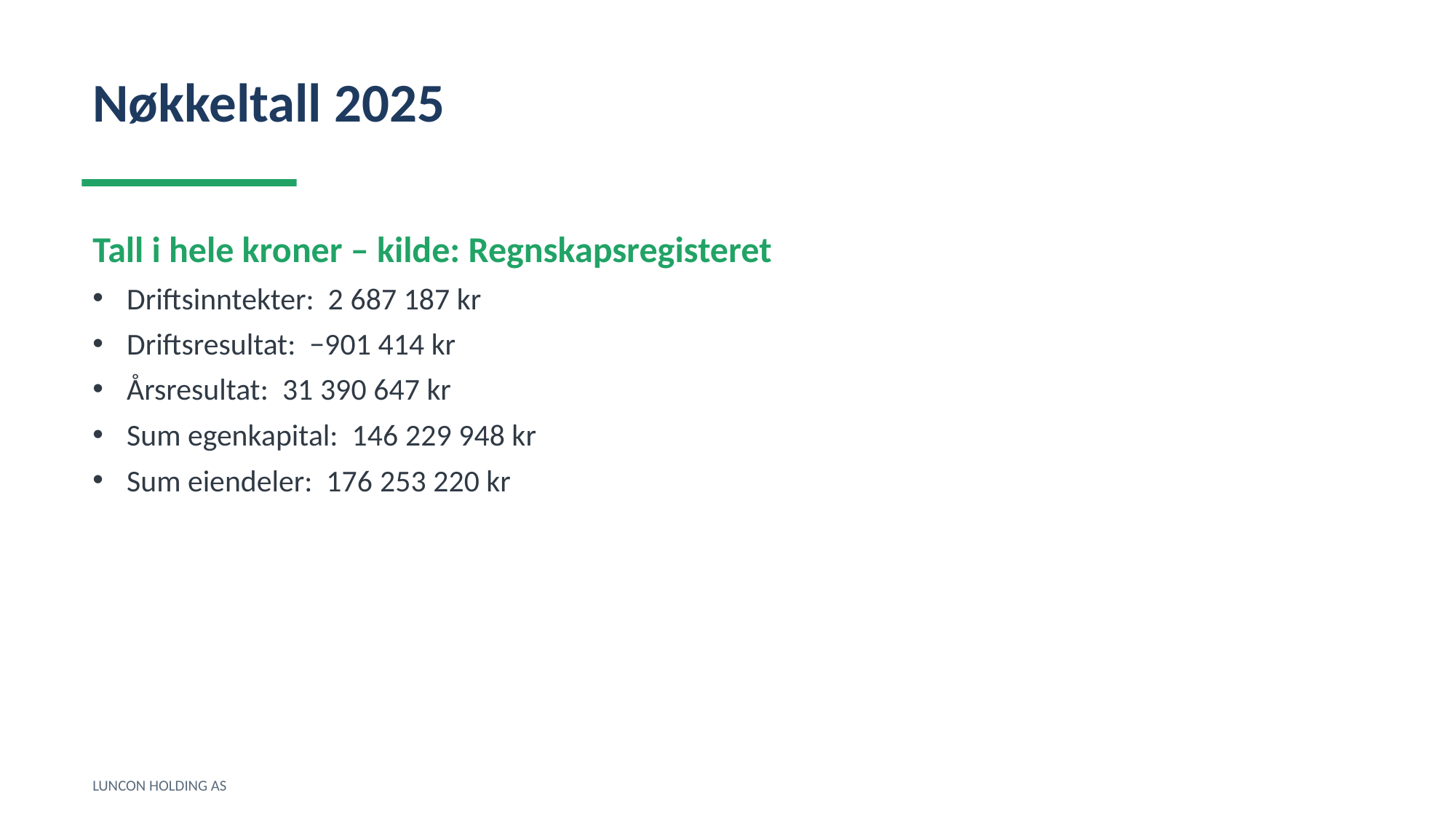

Nøkkeltall 2025

Tall i hele kroner – kilde: Regnskapsregisteret
Driftsinntekter:  2 687 187 kr
Driftsresultat:  −901 414 kr
Årsresultat:  31 390 647 kr
Sum egenkapital:  146 229 948 kr
Sum eiendeler:  176 253 220 kr
LUNCON HOLDING AS